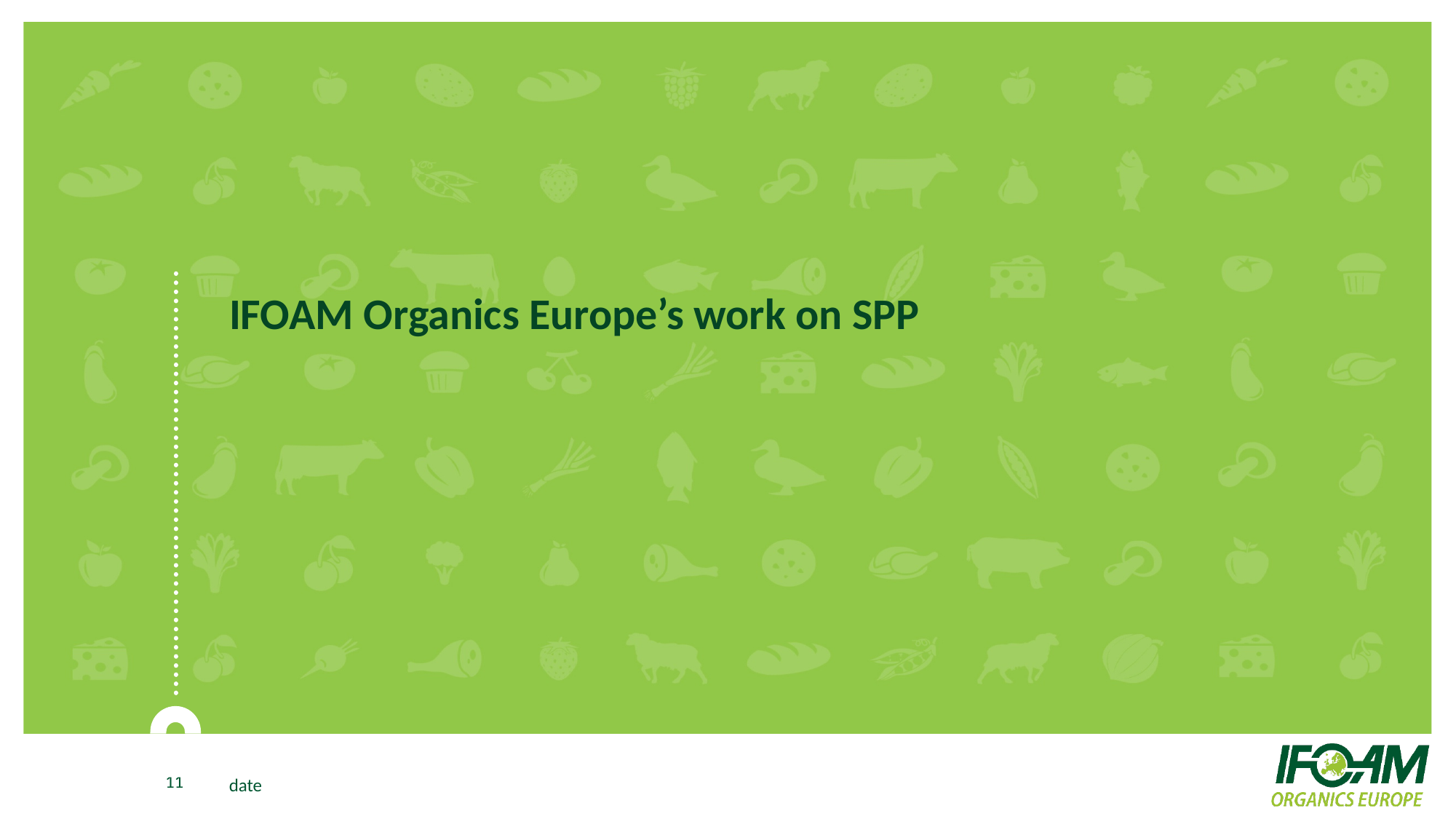

# IFOAM Organics Europe’s work on SPP
date